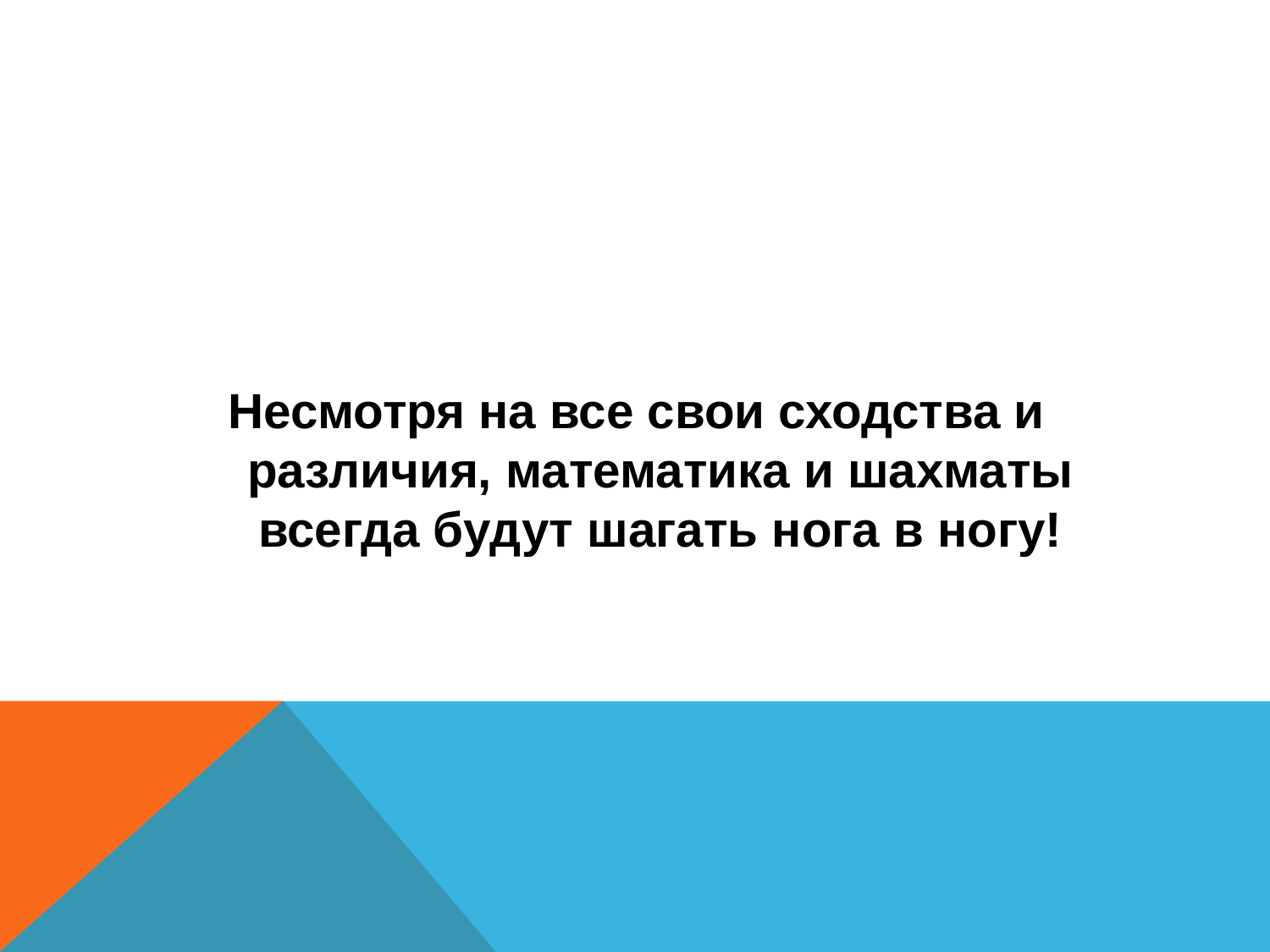

Несмотря на все свои сходства и различия, математика и шахматы всегда будут шагать нога в ногу!